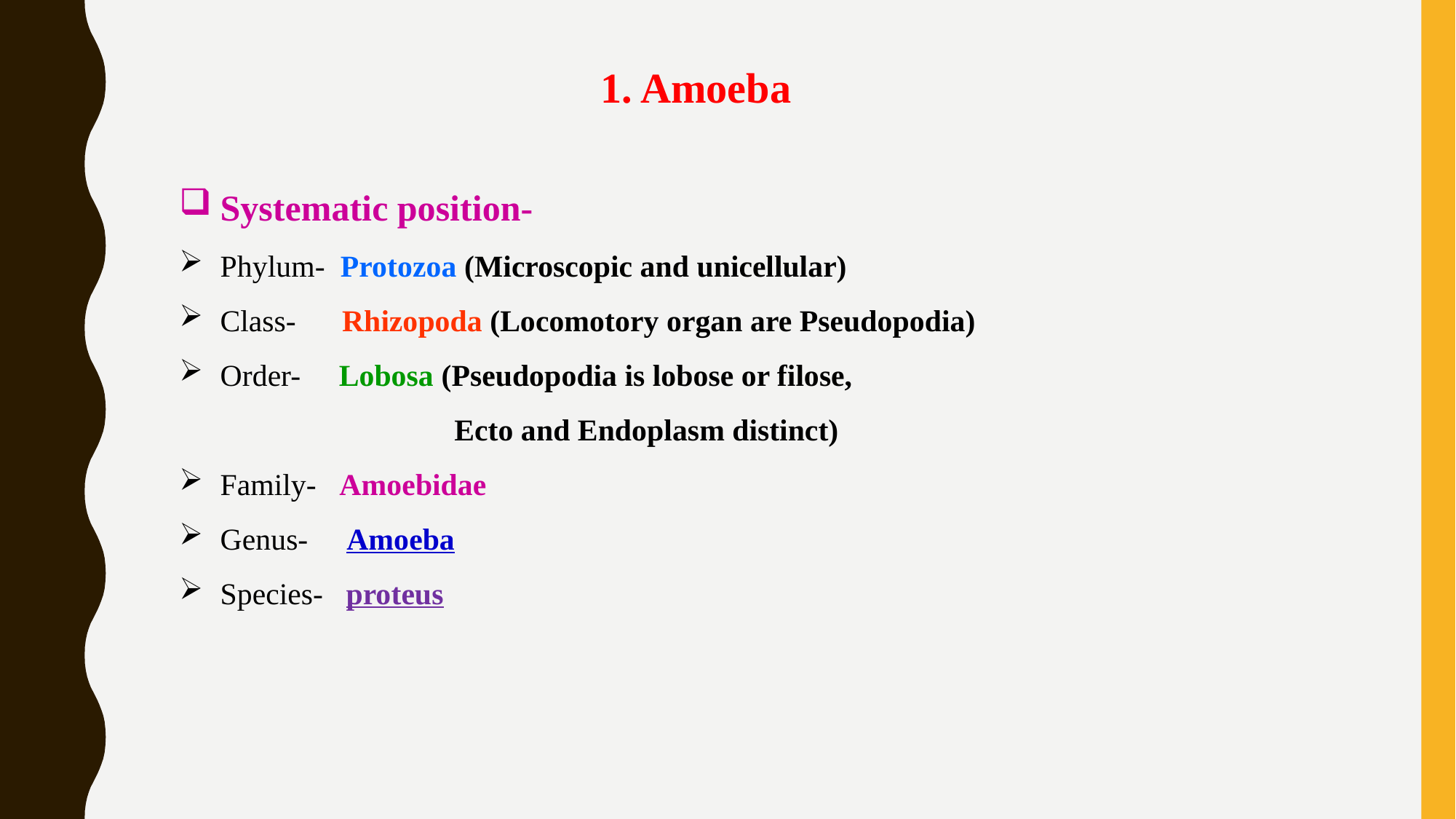

1. Amoeba
Systematic position-
Phylum-  Protozoa (Microscopic and unicellular)
Class-      Rhizopoda (Locomotory organ are Pseudopodia)
Order-     Lobosa (Pseudopodia is lobose or filose,
                                    Ecto and Endoplasm distinct)
Family-   Amoebidae
Genus-     Amoeba
Species-   proteus